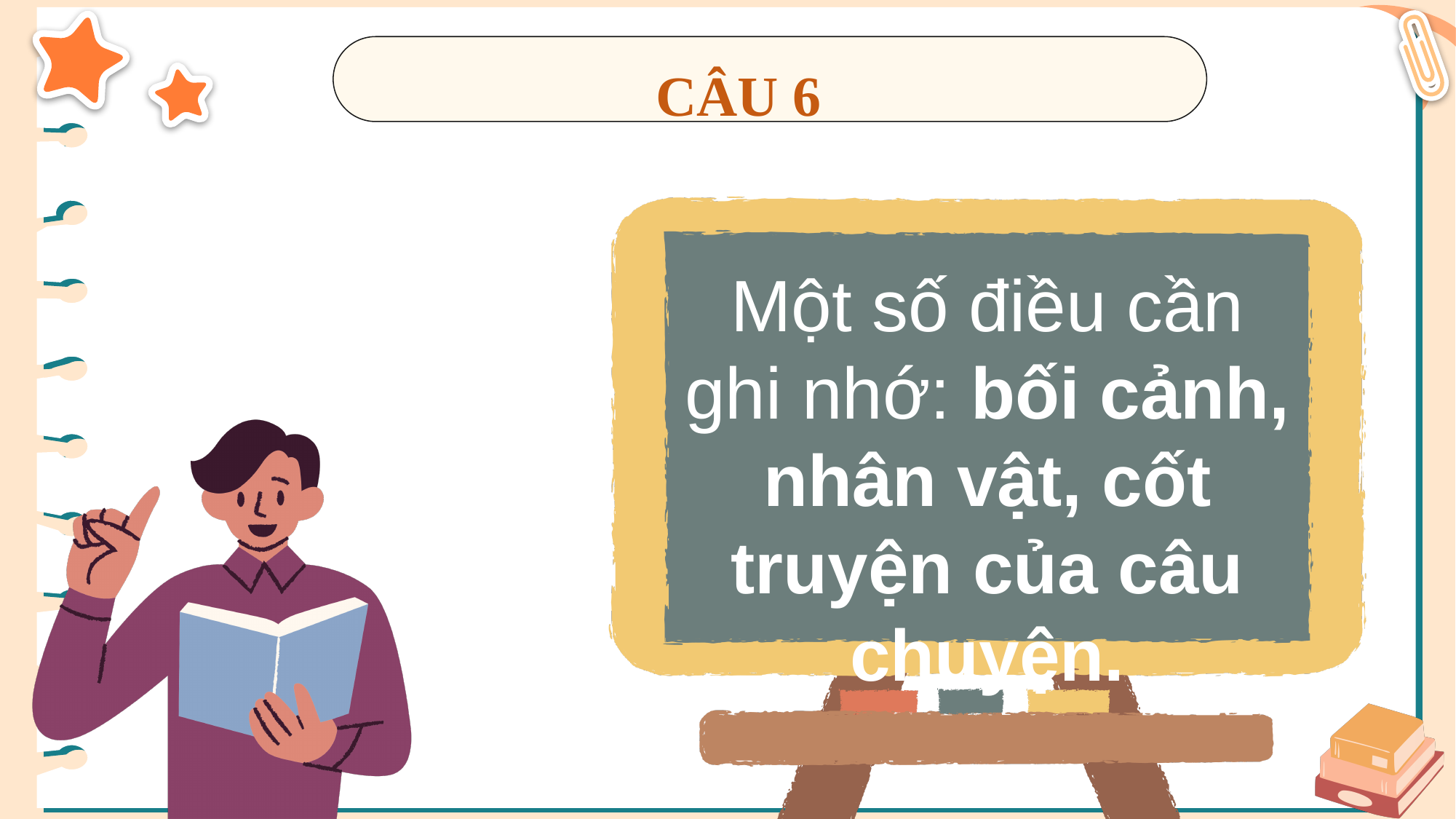

CÂU 6

Nguyễn Nhâm
Zalo: 0981.713.891

Một số điều cần ghi nhớ: bối cảnh, nhân vật, cốt truyện của câu chuyện.